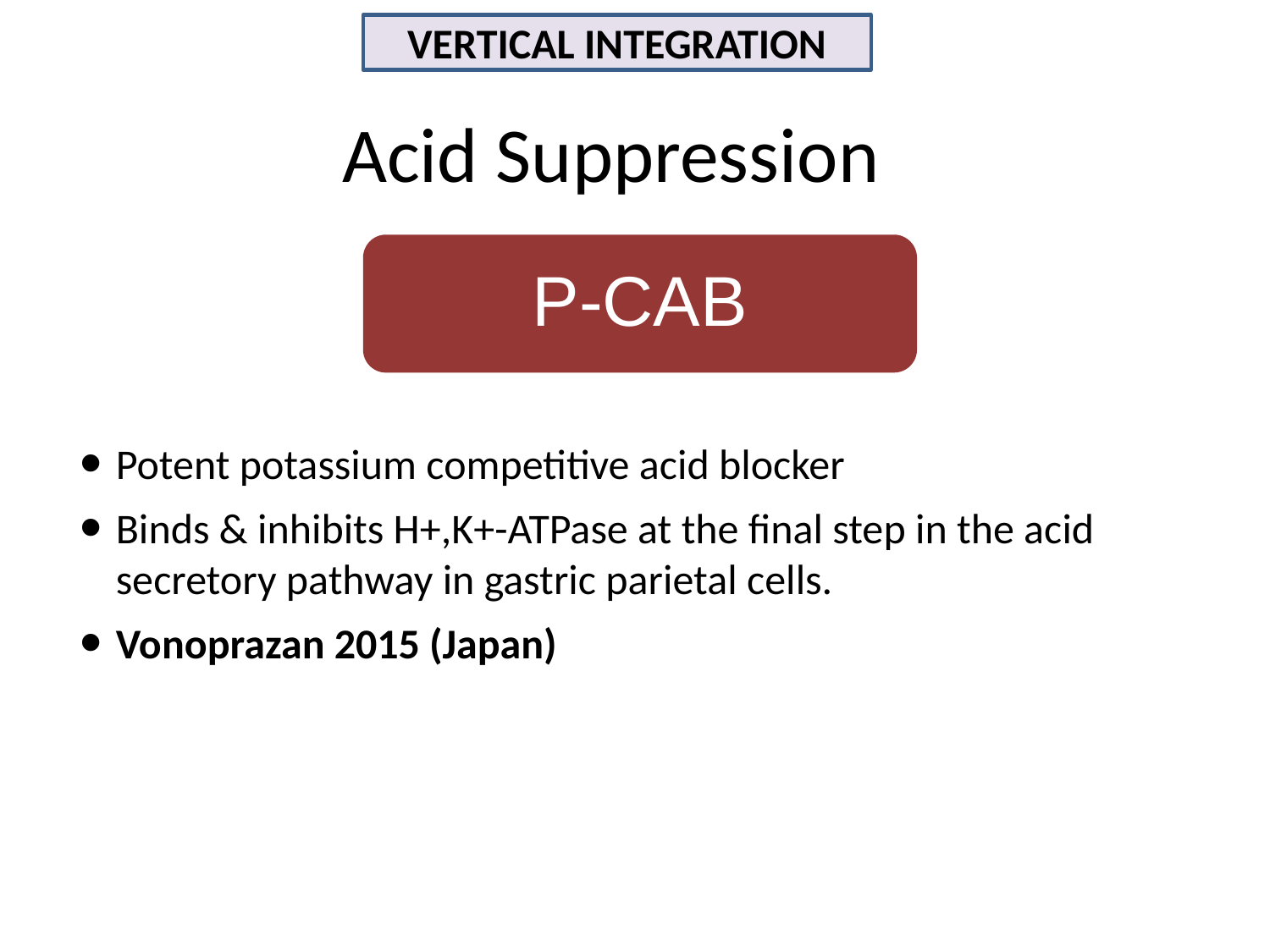

VERTICAL INTEGRATION
# Acid Suppression
P-CAB
Potent potassium competitive acid blocker
Binds & inhibits H+,K+-ATPase at the final step in the acid secretory pathway in gastric parietal cells.
Vonoprazan 2015 (Japan)